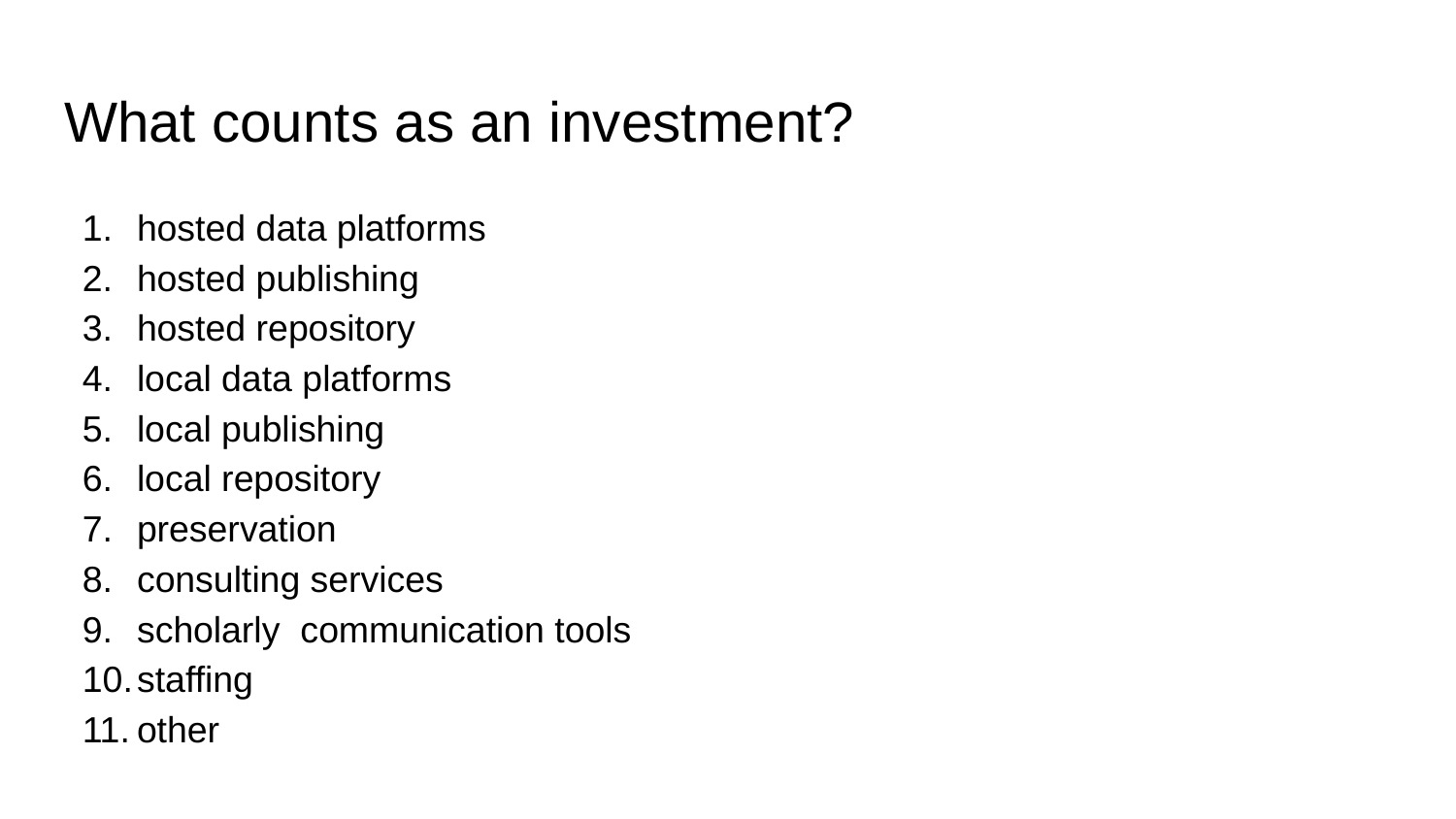

# What counts as an investment?
hosted data platforms
hosted publishing
hosted repository
local data platforms
local publishing
local repository
preservation
consulting services
scholarly  communication tools
staffing
other